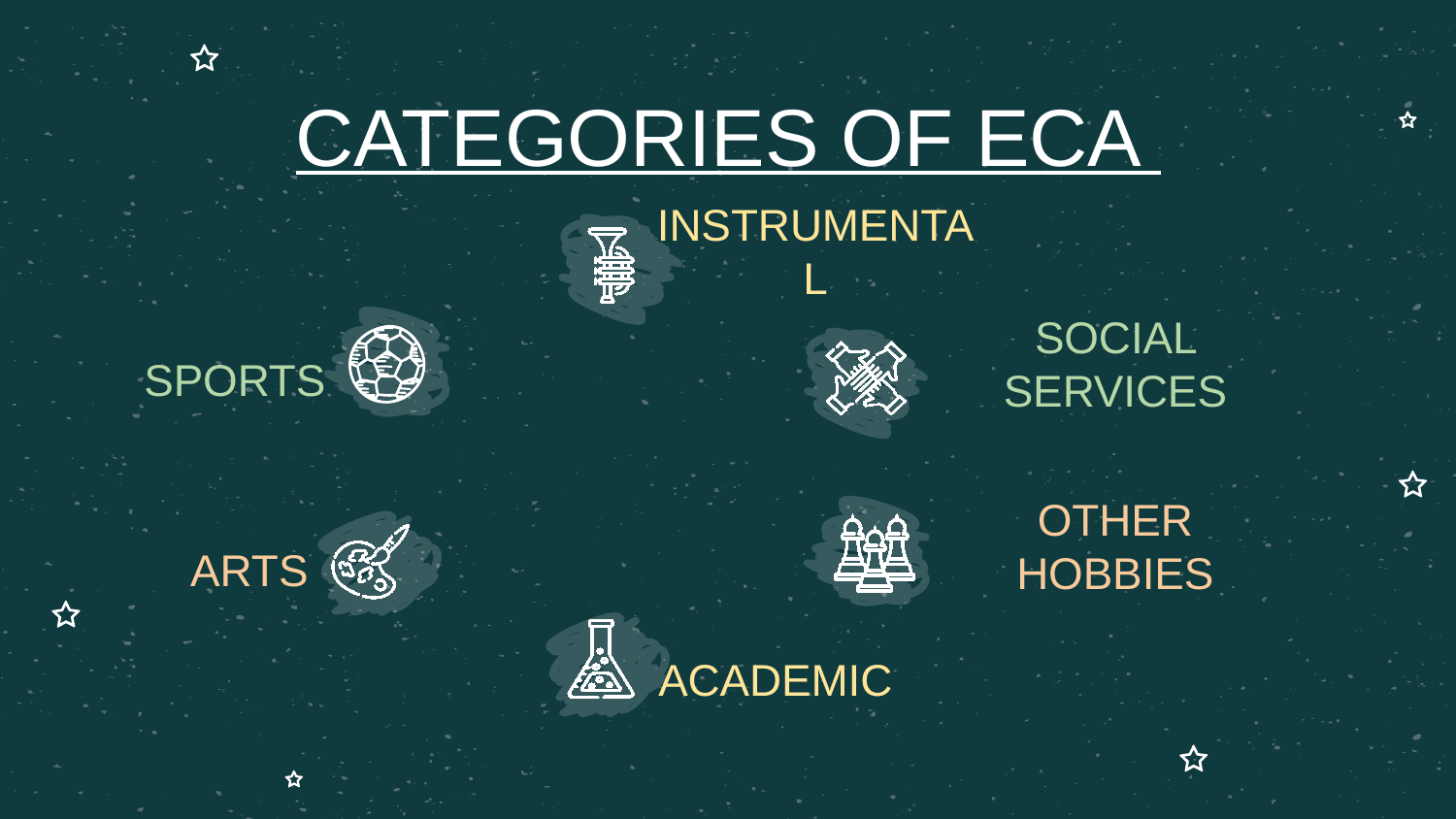

CATEGORIES OF ECA

INSTRUMENTAL

SPORTS
SOCIAL SERVICES

# ARTS
OTHER HOBBIES

ACADEMIC